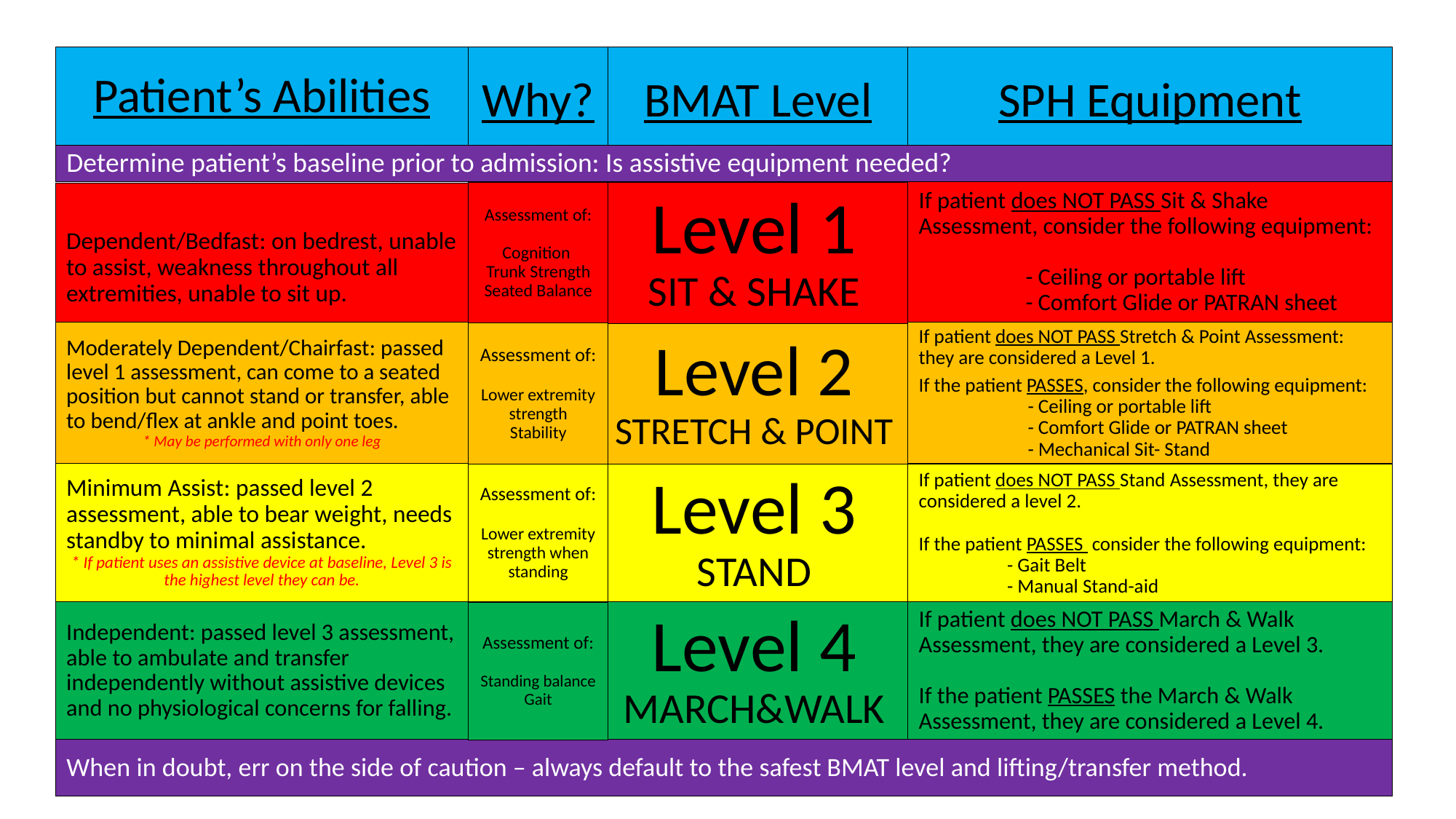

Patient’s Abilities
Why?
BMAT Level
SPH Equipment
Determine patient’s baseline prior to admission: Is assistive equipment needed?
If patient does NOT PASS Sit & Shake Assessment, consider the following equipment:

	- Ceiling or portable lift
	- Comfort Glide or PATRAN sheet
# Level 1 SIT & SHAKE
Assessment of:

Cognition
Trunk Strength
Seated Balance

Dependent/Bedfast: on bedrest, unable to assist, weakness throughout all extremities, unable to sit up.
Moderately Dependent/Chairfast: passed level 1 assessment, can come to a seated position but cannot stand or transfer, able to bend/flex at ankle and point toes.
* May be performed with only one leg
If patient does NOT PASS Stretch & Point Assessment:  they are considered a Level 1.

If the patient PASSES, consider the following equipment:
	- Ceiling or portable lift
	- Comfort Glide or PATRAN sheet
	- Mechanical Sit- Stand
Assessment of:

Lower extremity strength
Stability
Level 2
STRETCH & POINT
Minimum Assist: passed level 2 assessment, able to bear weight, needs standby to minimal assistance.
* If patient uses an assistive device at baseline, Level 3 is the highest level they can be.
Assessment of:

Lower extremity strength when standing
Level 3
STAND
If patient does NOT PASS Stand Assessment, they are considered a level 2.

If the patient PASSES  consider the following equipment:
	- Gait Belt
	- Manual Stand-aid
If patient does NOT PASS March & Walk Assessment, they are considered a Level 3.

If the patient PASSES the March & Walk Assessment, they are considered a Level 4.
Level 4
MARCH&WALK
Independent: passed level 3 assessment, able to ambulate and transfer independently without assistive devices and no physiological concerns for falling.
Assessment of:

Standing balance
Gait
When in doubt, err on the side of caution – always default to the safest BMAT level and lifting/transfer method.